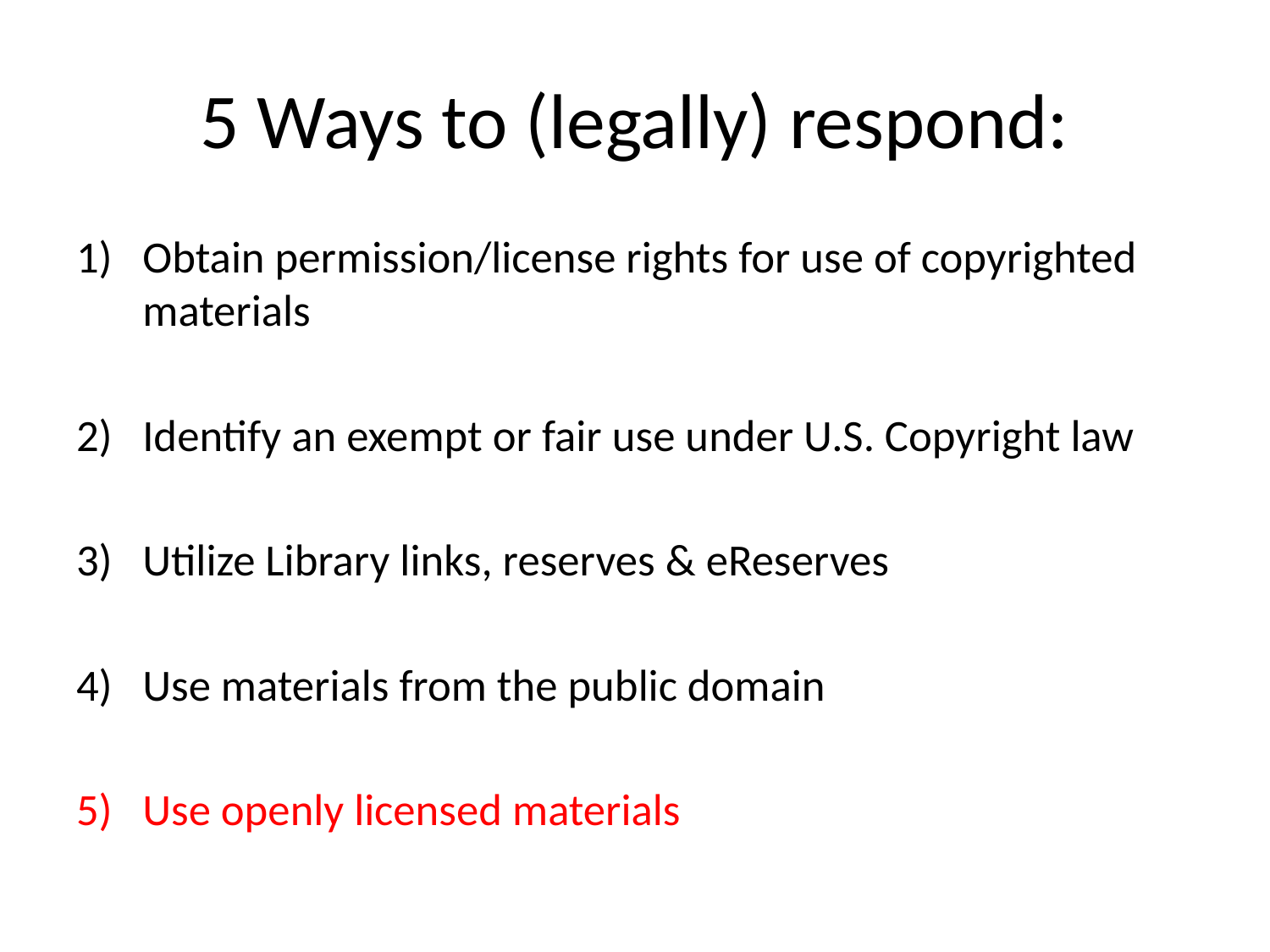

# 5 Ways to (legally) respond:
Obtain permission/license rights for use of copyrighted materials

Identify an exempt or fair use under U.S. Copyright law

Utilize Library links, reserves & eReserves

Use materials from the public domain

Use openly licensed materials